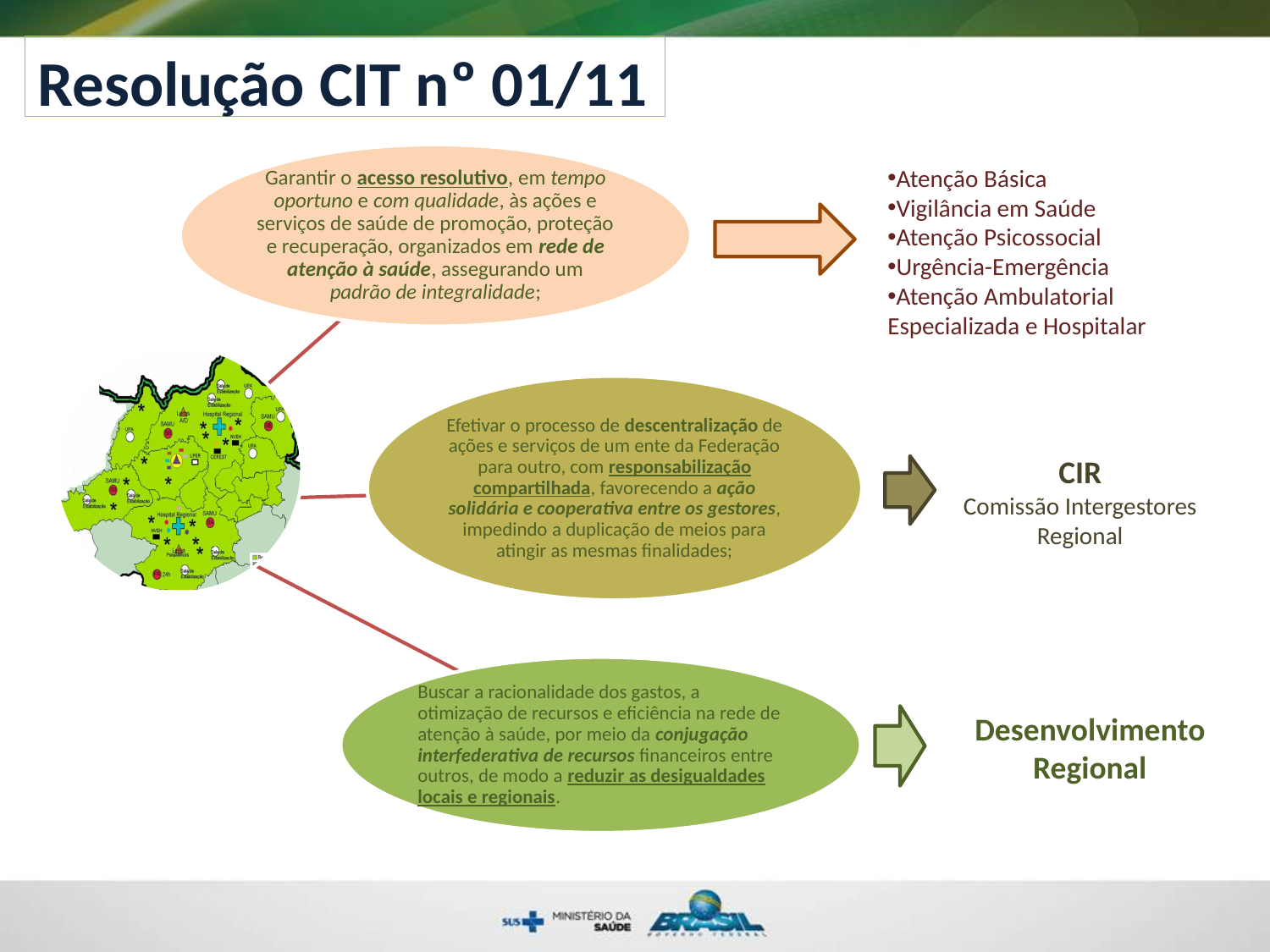

Resolução CIT nº 01/11
Garantir o acesso resolutivo, em tempo oportuno e com qualidade, às ações e serviços de saúde de promoção, proteção e recuperação, organizados em rede de atenção à saúde, assegurando um padrão de integralidade;
Efetivar o processo de descentralização de ações e serviços de um ente da Federação para outro, com responsabilização compartilhada, favorecendo a ação solidária e cooperativa entre os gestores, impedindo a duplicação de meios para atingir as mesmas finalidades;

Buscar a racionalidade dos gastos, a otimização de recursos e eficiência na rede de atenção à saúde, por meio da conjugação interfederativa de recursos financeiros entre outros, de modo a reduzir as desigualdades locais e regionais.
Atenção Básica
Vigilância em Saúde
Atenção Psicossocial
Urgência-Emergência
Atenção Ambulatorial Especializada e Hospitalar

CIR
Comissão Intergestores Regional

Desenvolvimento Regional